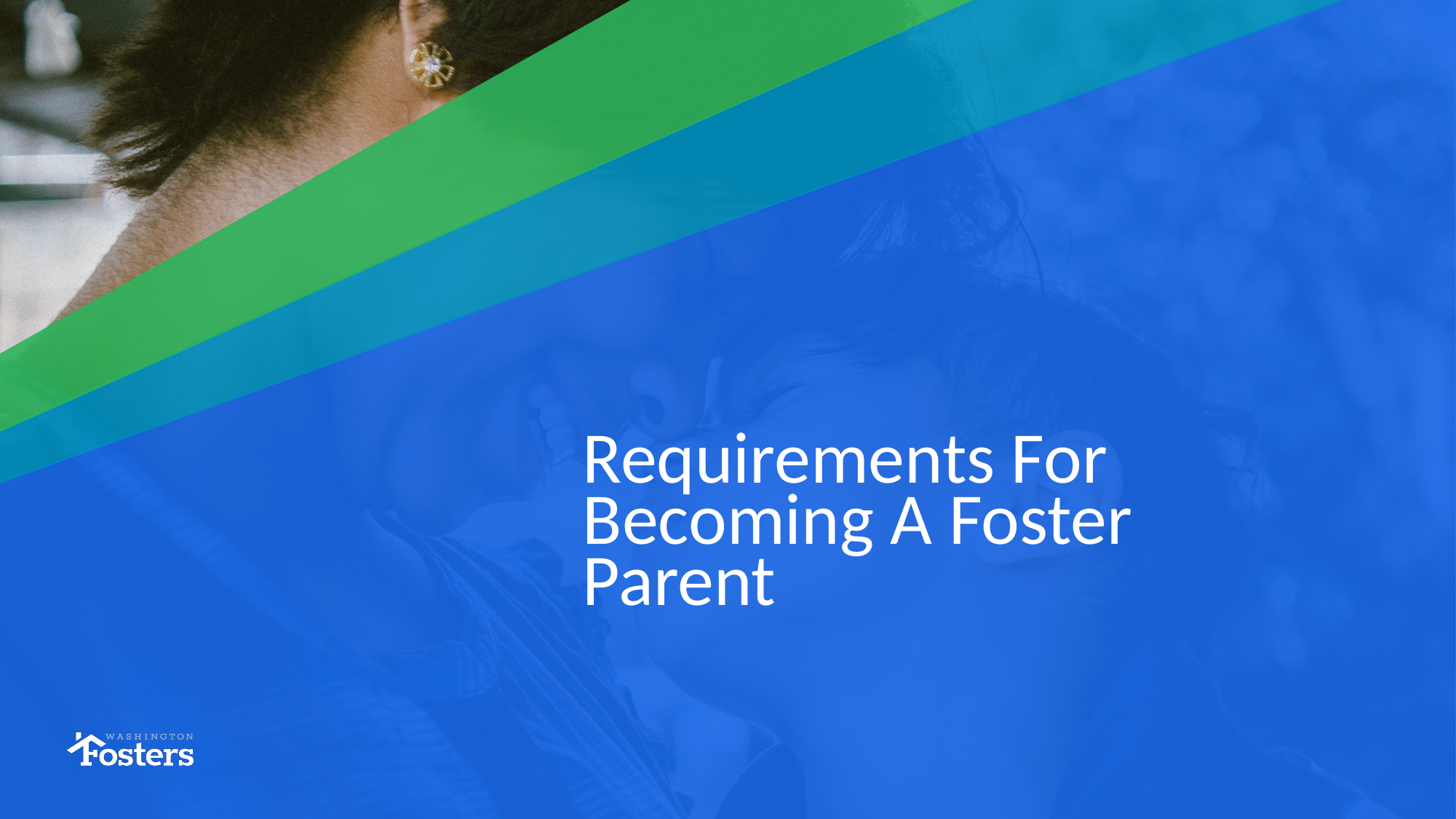

# Requirements For Becoming A Foster Parent